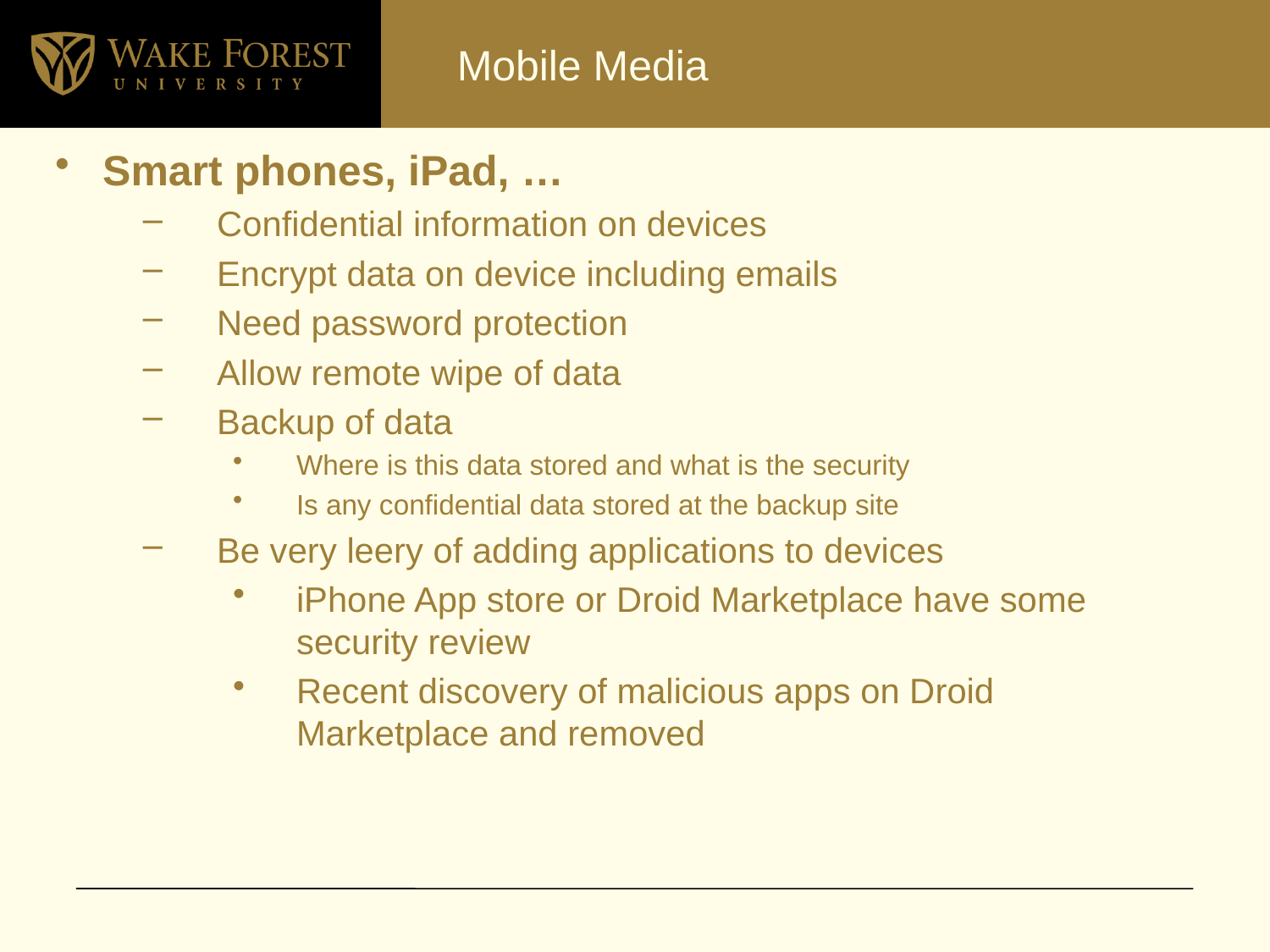

# Mobile Media
Smart phones, iPad, …
Confidential information on devices
Encrypt data on device including emails
Need password protection
Allow remote wipe of data
Backup of data
Where is this data stored and what is the security
Is any confidential data stored at the backup site
Be very leery of adding applications to devices
iPhone App store or Droid Marketplace have some security review
Recent discovery of malicious apps on Droid Marketplace and removed